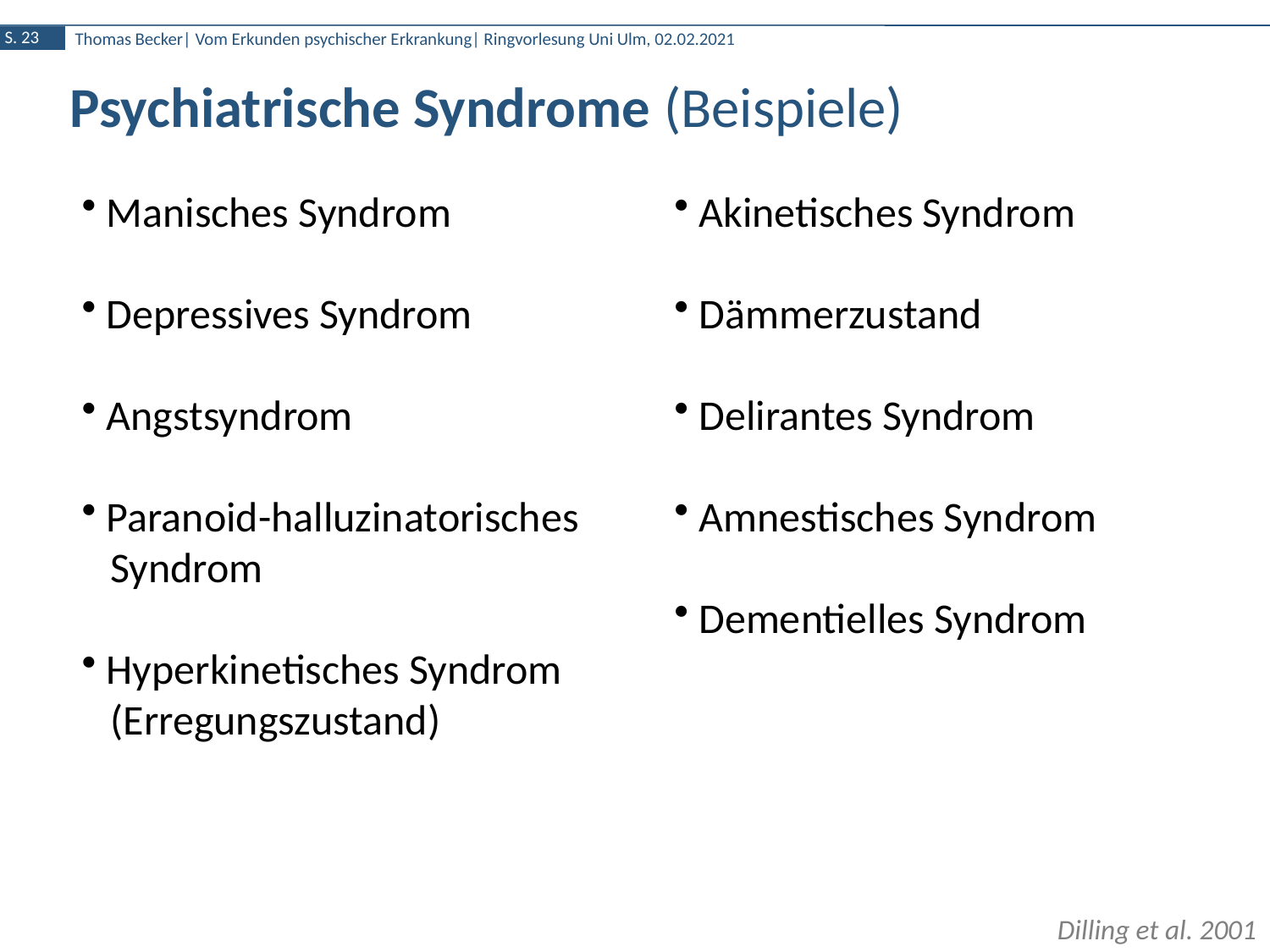

Psychiatrische Syndrome (Beispiele)
 Manisches Syndrom

 Depressives Syndrom

 Angstsyndrom

 Paranoid-halluzinatorisches
   Syndrom

 Hyperkinetisches Syndrom
   (Erregungszustand)
 Akinetisches Syndrom

 Dämmerzustand

 Delirantes Syndrom

 Amnestisches Syndrom

 Dementielles Syndrom
Dilling et al. 2001